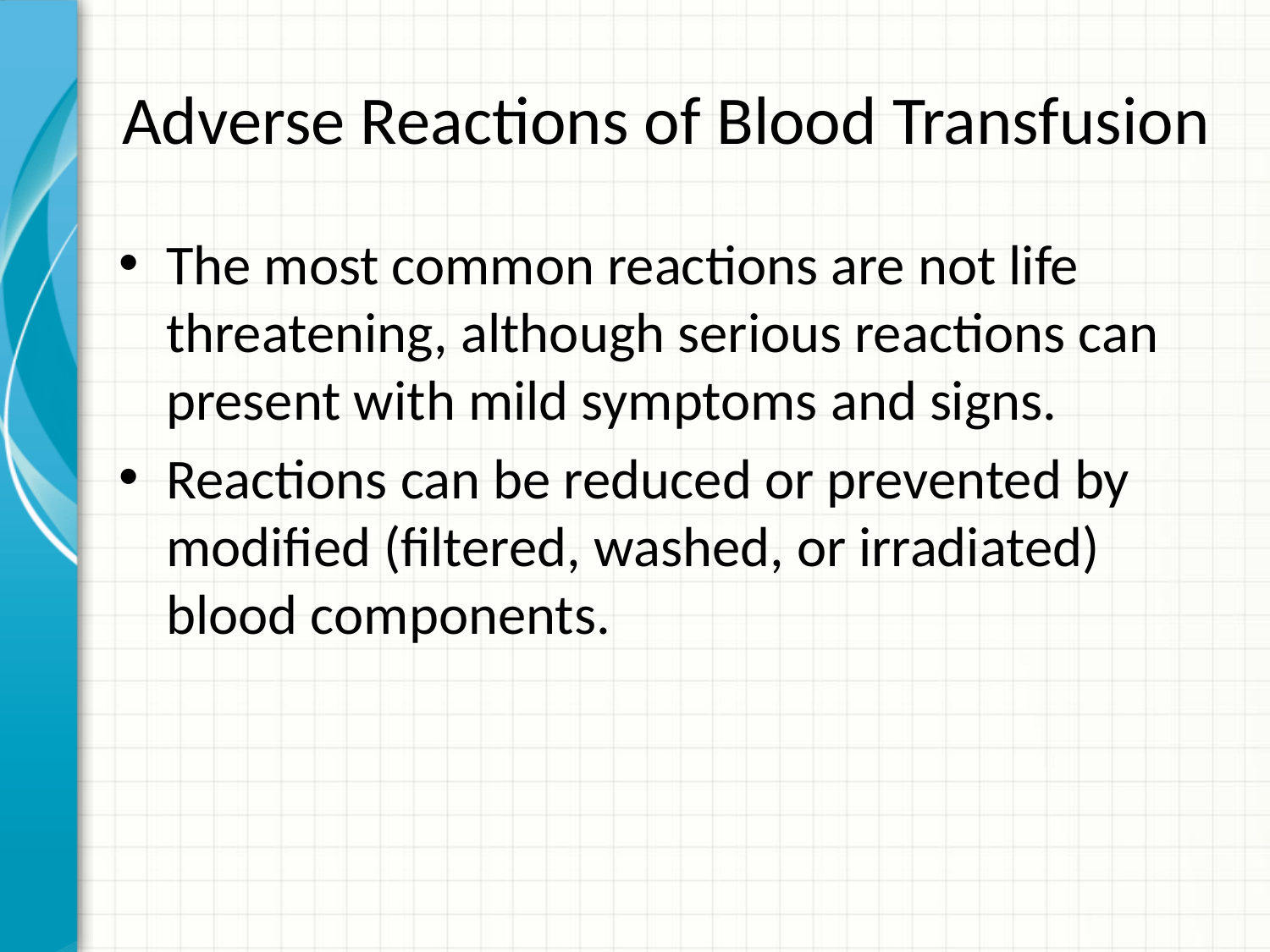

# Adverse Reactions of Blood Transfusion
The most common reactions are not life threatening, although serious reactions can present with mild symptoms and signs.
Reactions can be reduced or prevented by modified (filtered, washed, or irradiated) blood components.